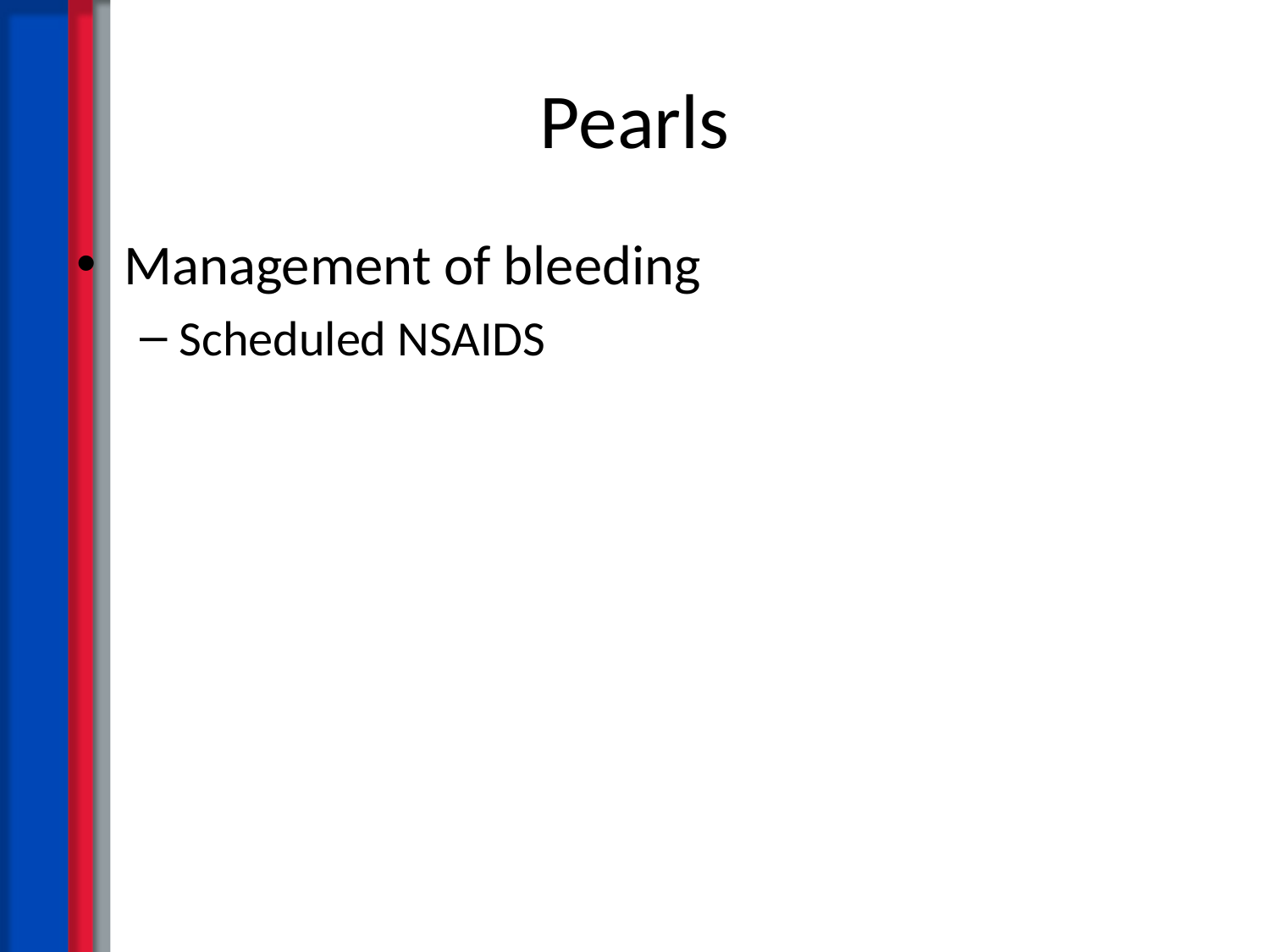

# Pearls
Management of bleeding
Scheduled NSAIDS